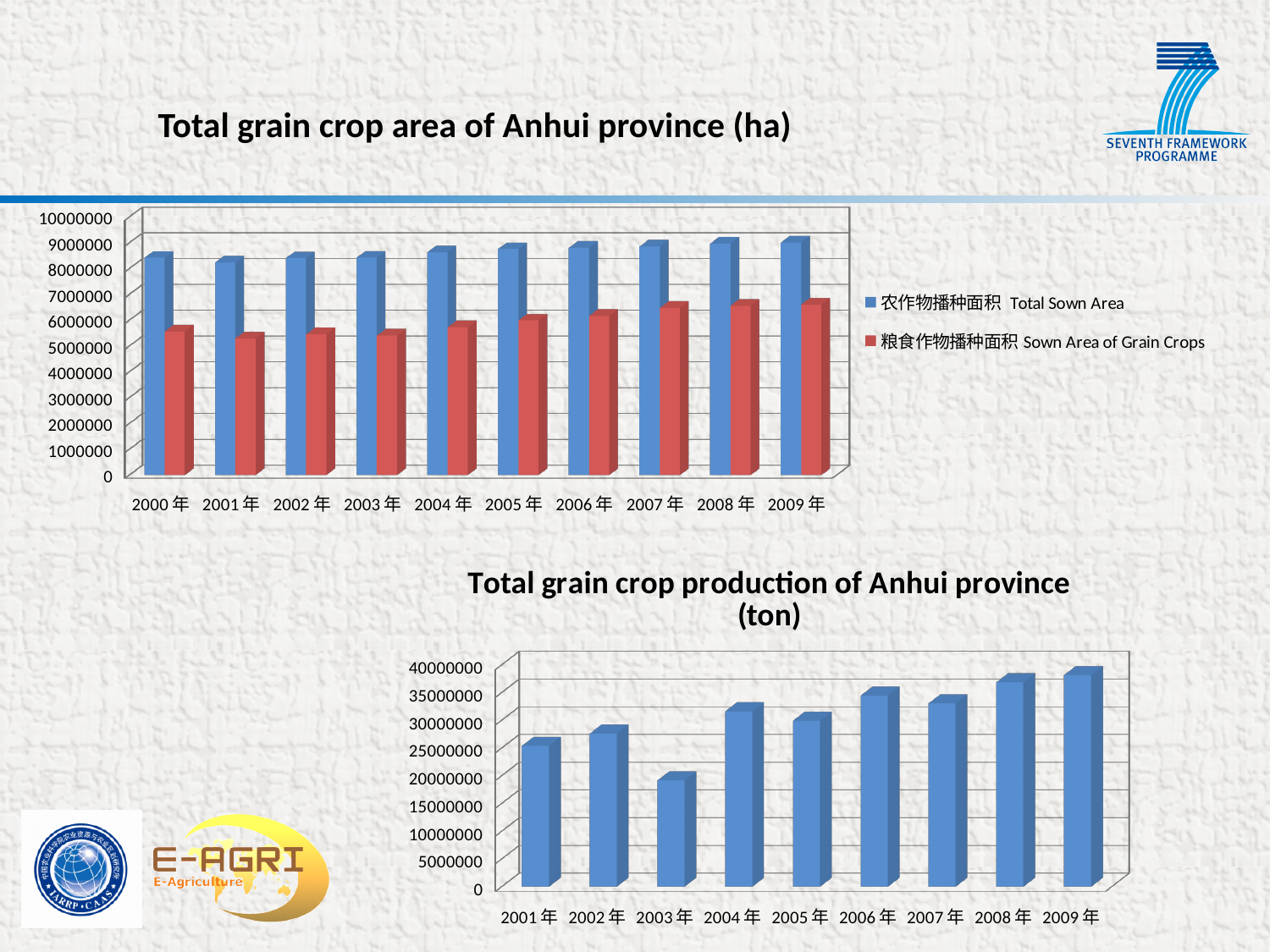

Total grain crop area of Anhui province (ha)

[unsupported chart]

[unsupported chart]